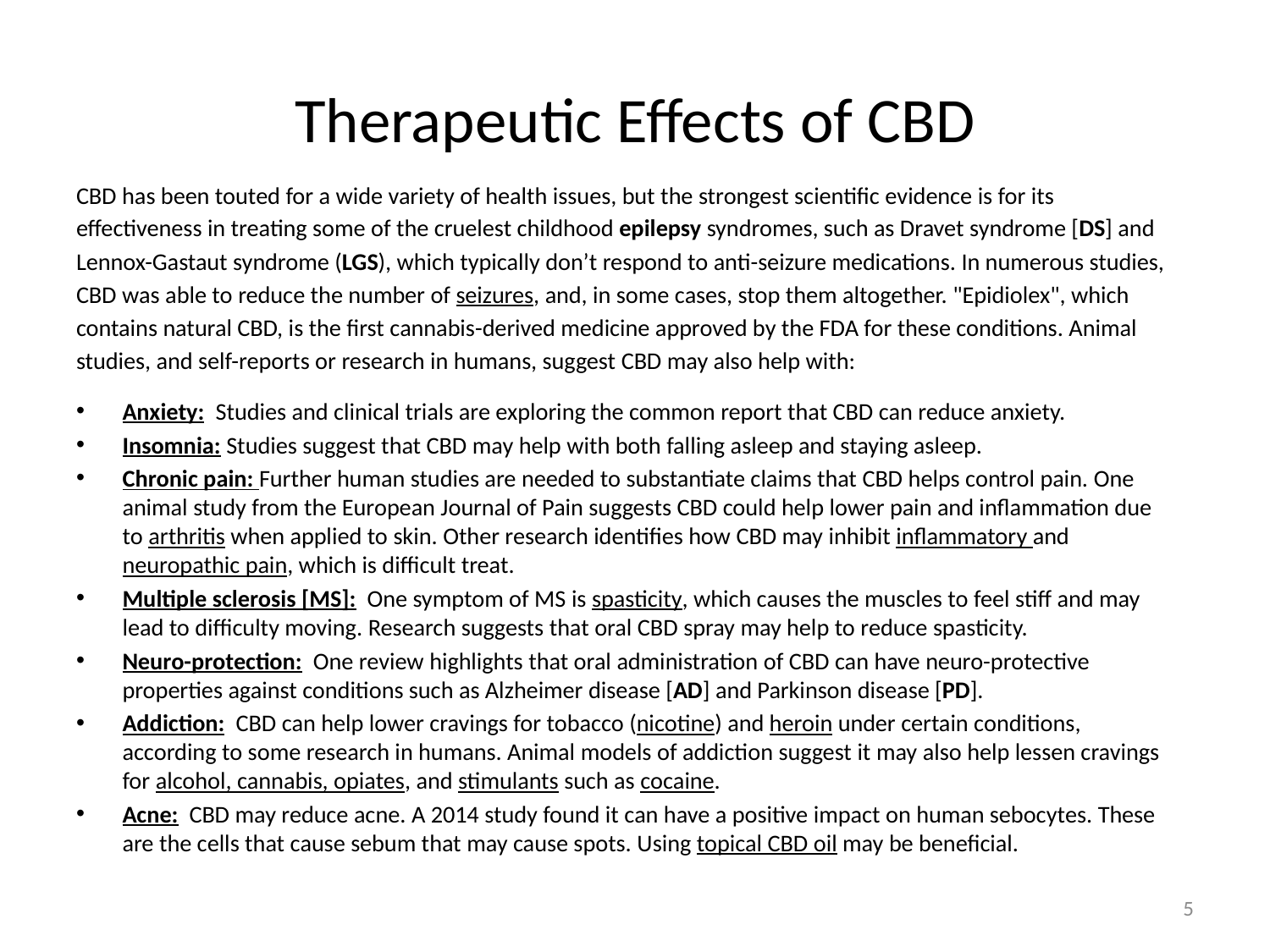

# Therapeutic Effects of CBD
CBD has been touted for a wide variety of health issues, but the strongest scientific evidence is for its effectiveness in treating some of the cruelest childhood epilepsy syndromes, such as Dravet syndrome [DS] and Lennox-Gastaut syndrome (LGS), which typically don’t respond to anti-seizure medications. In numerous studies, CBD was able to reduce the number of seizures, and, in some cases, stop them altogether. "Epidiolex", which contains natural CBD, is the first cannabis-derived medicine approved by the FDA for these conditions. Animal studies, and self-reports or research in humans, suggest CBD may also help with:
Anxiety:  Studies and clinical trials are exploring the common report that CBD can reduce anxiety.
Insomnia: Studies suggest that CBD may help with both falling asleep and staying asleep.
Chronic pain: Further human studies are needed to substantiate claims that CBD helps control pain. One animal study from the European Journal of Pain suggests CBD could help lower pain and inflammation due to arthritis when applied to skin. Other research identifies how CBD may inhibit inflammatory and neuropathic pain, which is difficult treat.
Multiple sclerosis [MS]:  One symptom of MS is spasticity, which causes the muscles to feel stiff and may lead to difficulty moving. Research suggests that oral CBD spray may help to reduce spasticity.
Neuro-protection:  One review highlights that oral administration of CBD can have neuro-protective properties against conditions such as Alzheimer disease [AD] and Parkinson disease [PD].
Addiction:  CBD can help lower cravings for tobacco (nicotine) and heroin under certain conditions, according to some research in humans. Animal models of addiction suggest it may also help lessen cravings for alcohol, cannabis, opiates, and stimulants such as cocaine.
Acne:  CBD may reduce acne. A 2014 study found it can have a positive impact on human sebocytes. These are the cells that cause sebum that may cause spots. Using topical CBD oil may be beneficial.

5